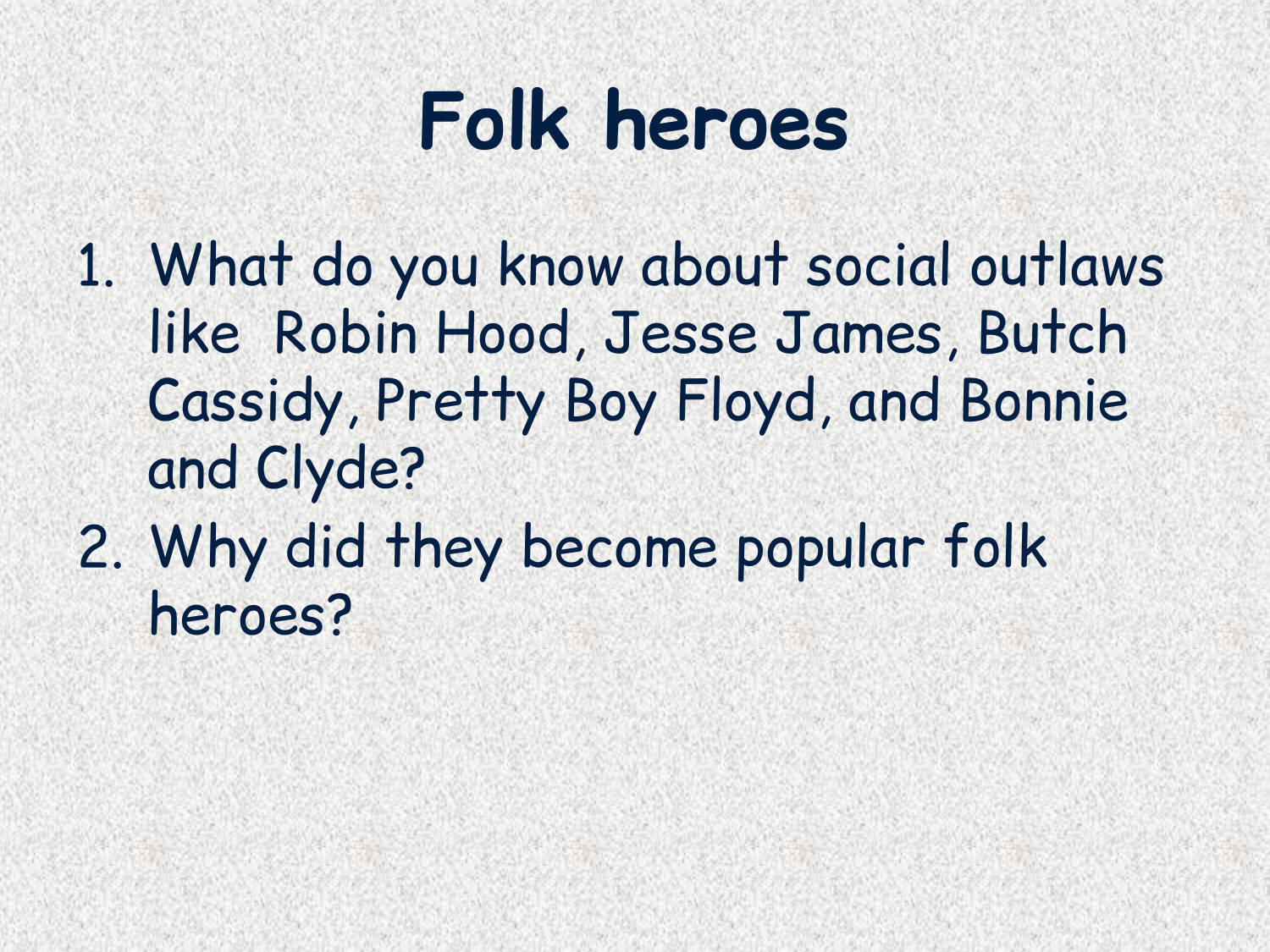

# Folk heroes
What do you know about social outlaws like  Robin Hood, Jesse James, Butch Cassidy, Pretty Boy Floyd, and Bonnie and Clyde?
Why did they become popular folk heroes?